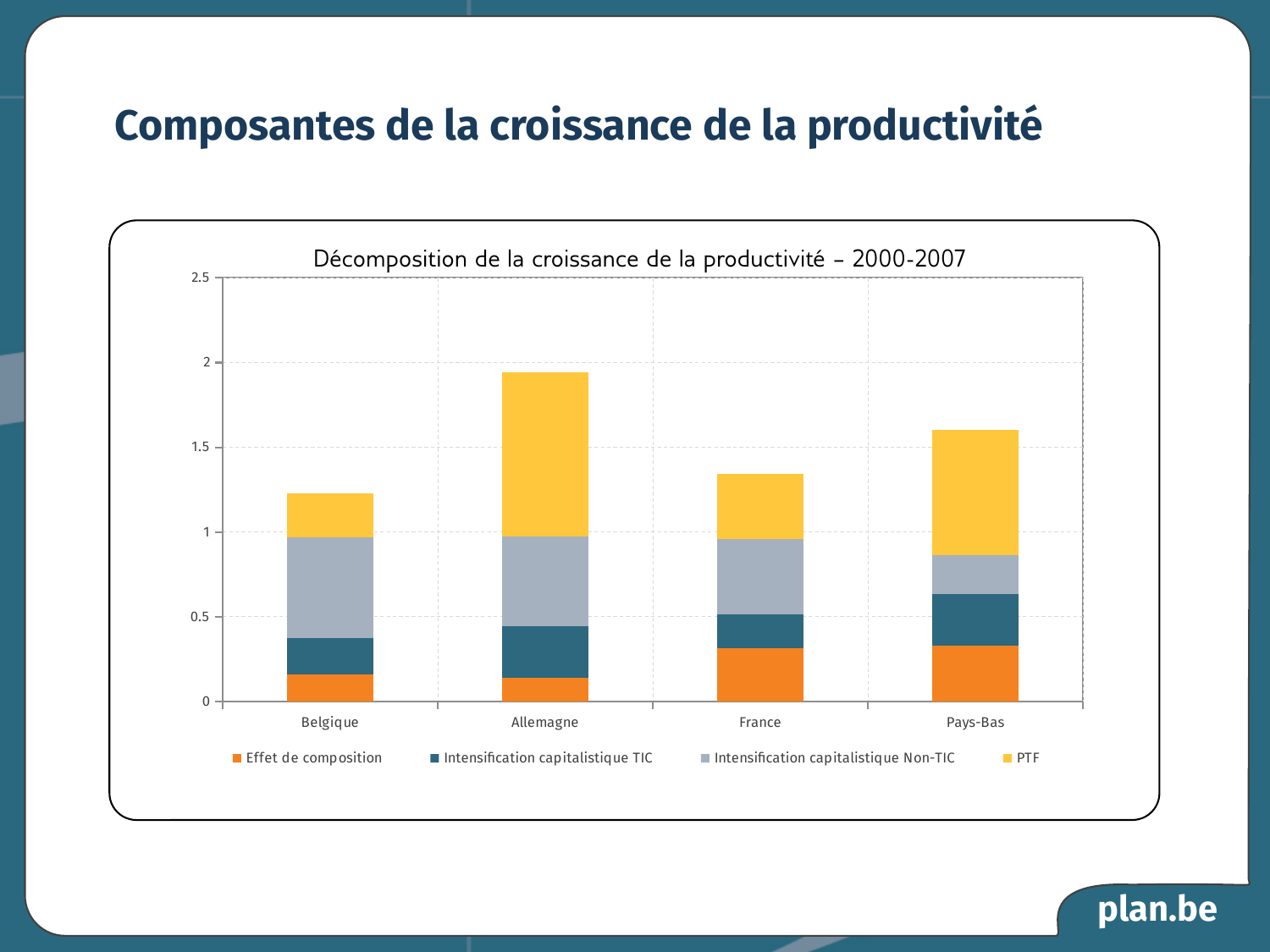

# Composantes de la croissance de la productivité
Décomposition de la croissance de la productivité – 2000-2007

### Chart

| Category | Effet de composition | Intensification capitalistique TIC | Intensification capitalistique Non-TIC | PTF |
|---|---|---|---|---|
| Belgique | 0.15870063867899506 | 0.2160200678874113 | 0.5951191669689095 | 0.25723093541089426 |
| Allemagne | 0.1371462091528006 | 0.3060565991928898 | 0.5318917948125876 | 0.9677384278130283 |
| France | 0.31599926569790066 | 0.19661490813920715 | 0.44589686061311157 | 0.3852911779794079 |
| Pays-Bas | 0.3268309788960422 | 0.30683389080757256 | 0.22775076956081713 | 0.7398599591065841 |